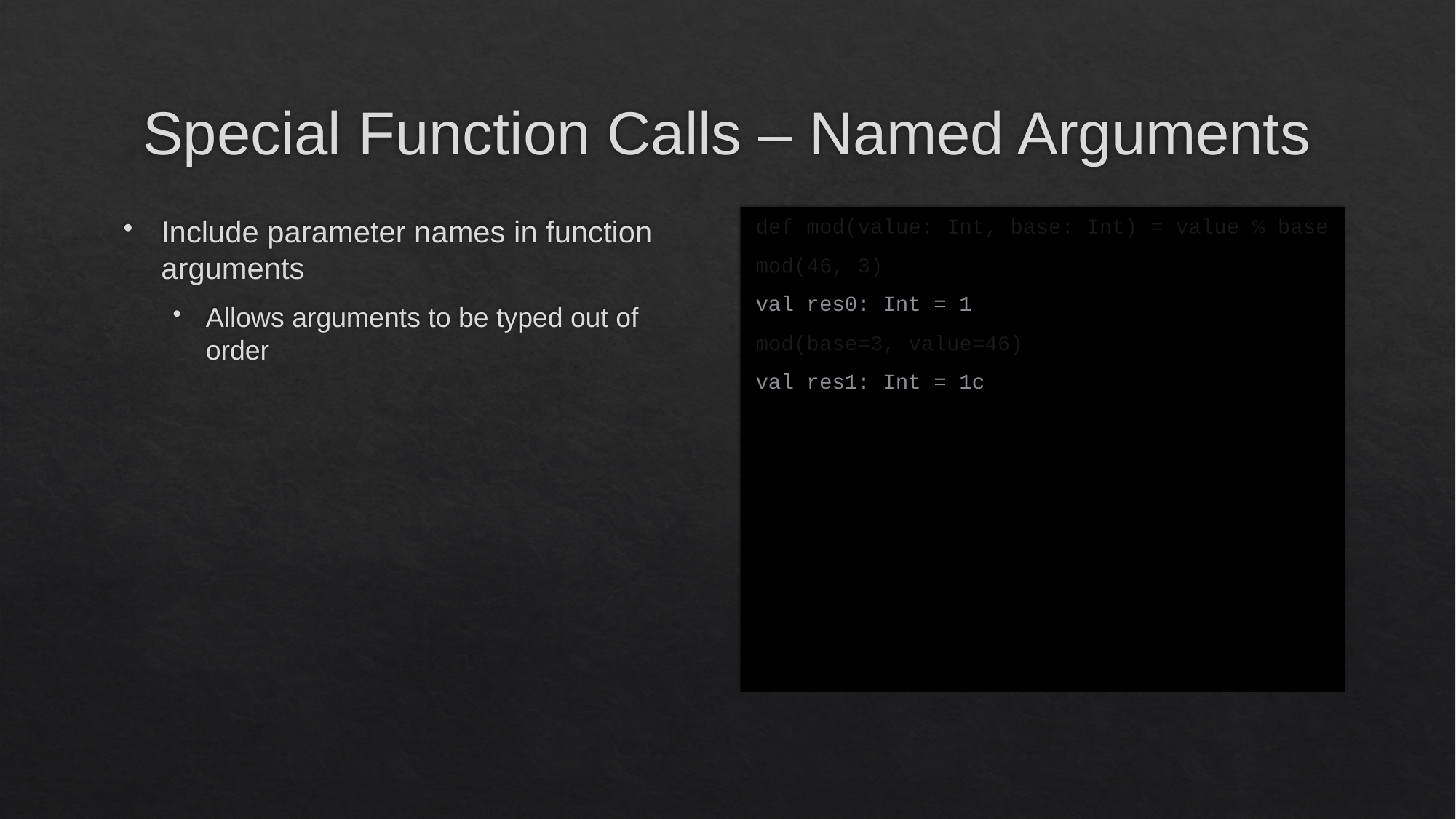

# Special Function Calls – Named Arguments
Include parameter names in function arguments
Allows arguments to be typed out of order
def mod(value: Int, base: Int) = value % base
mod(46, 3)
val res0: Int = 1
mod(base=3, value=46)
val res1: Int = 1c